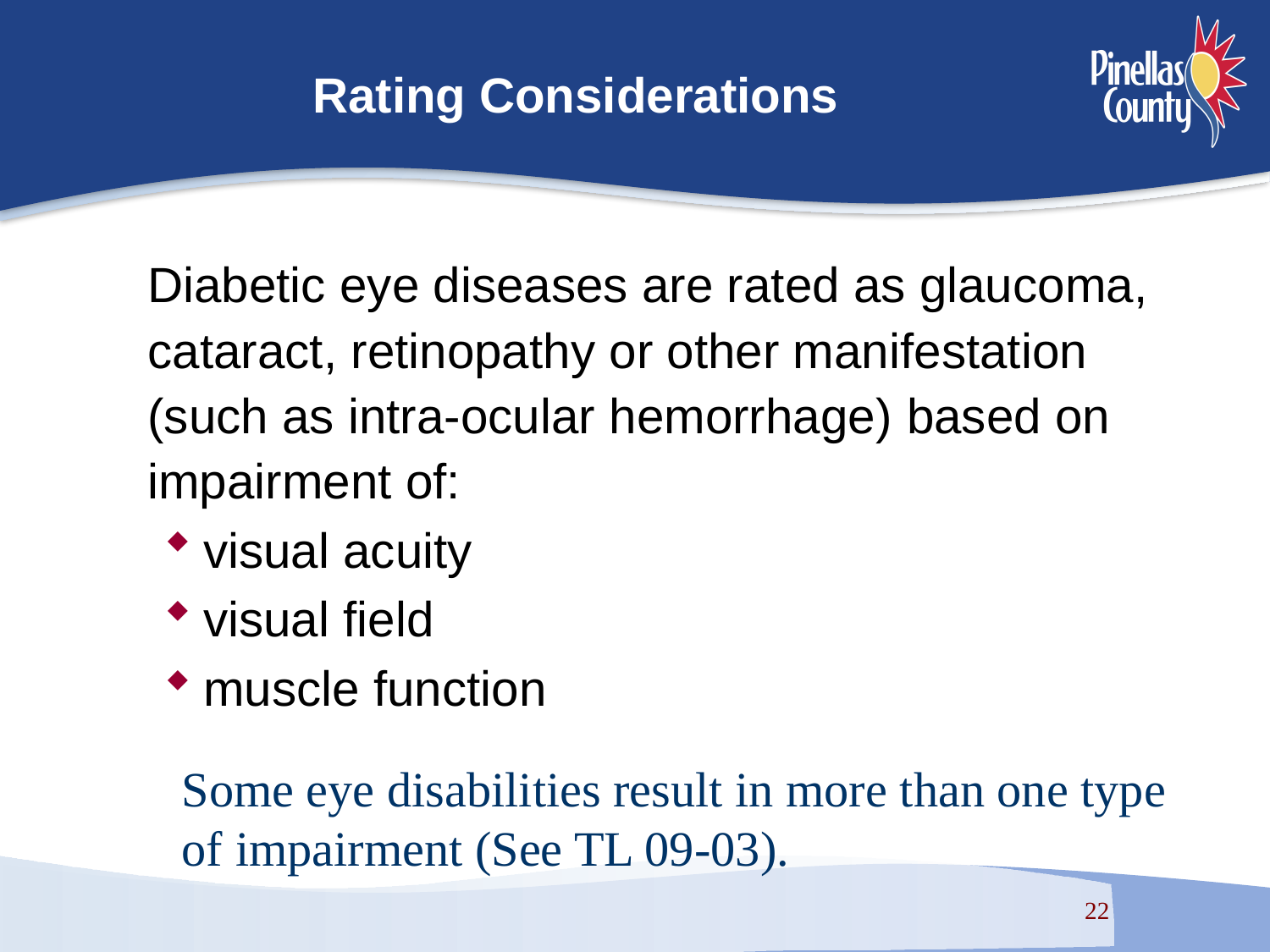

# Rating Considerations
	Diabetic eye diseases are rated as glaucoma, cataract, retinopathy or other manifestation (such as intra-ocular hemorrhage) based on impairment of:
visual acuity
visual field
muscle function

Some eye disabilities result in more than one type of impairment (See TL 09-03).
22